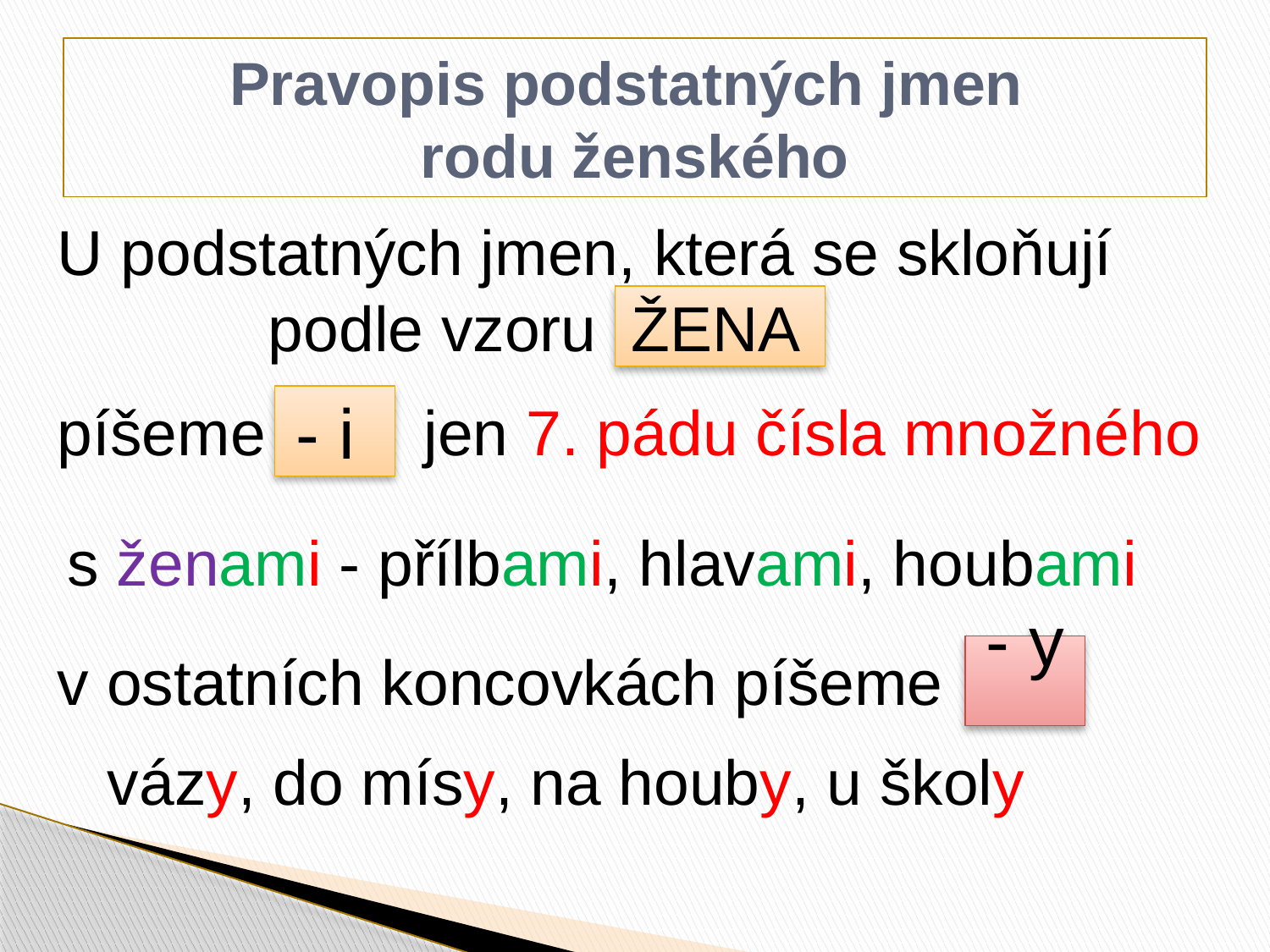

# Pravopis podstatných jmen rodu ženského

U podstatných jmen, která se skloňují
            podle vzoru  ŽENA

píšeme         jen 7. pádu čísla množného

- i
s ženami - přílbami, hlavami, houbami
v ostatních koncovkách píšeme

- y
vázy, do mísy, na houby, u školy